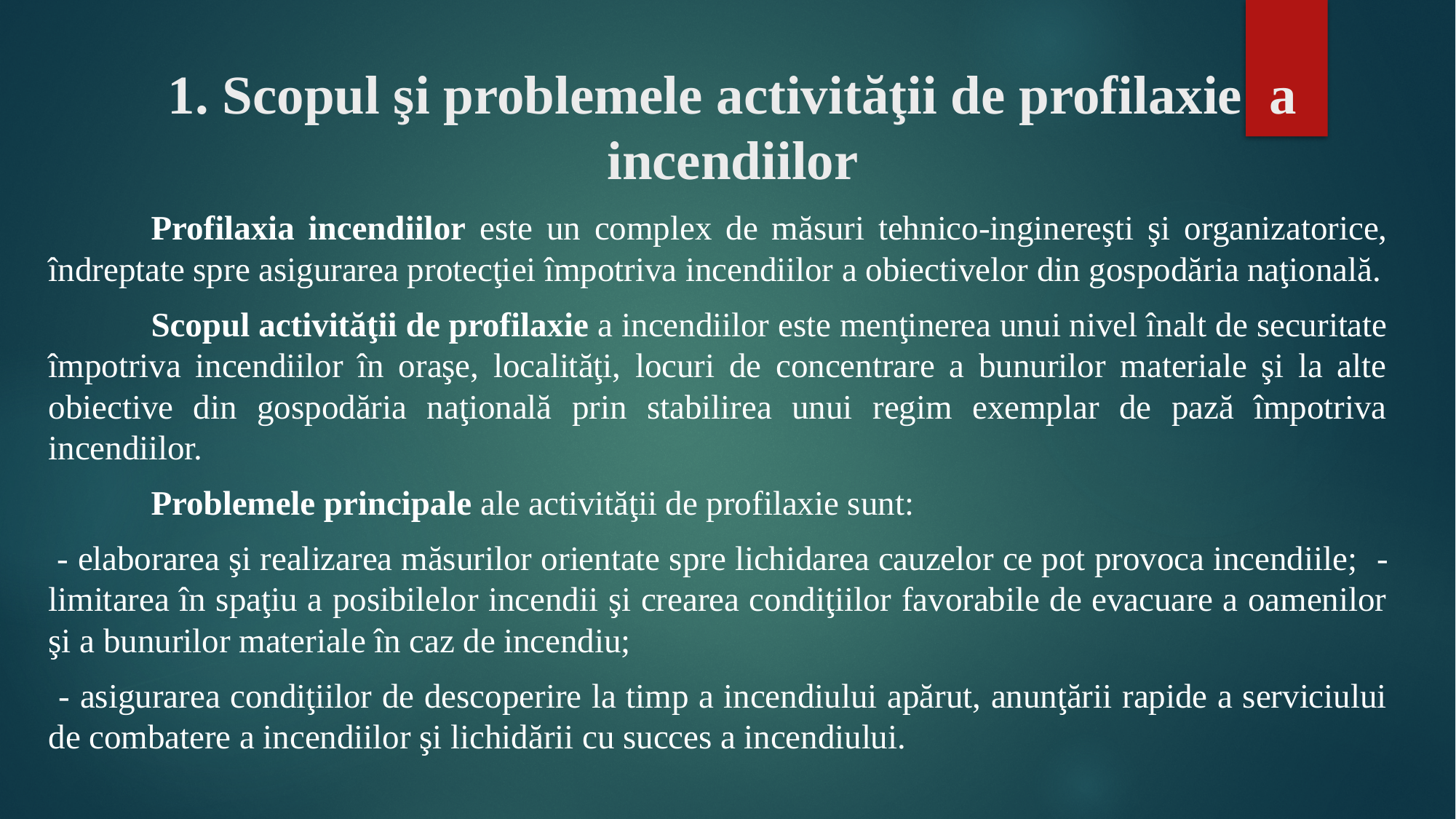

# 1. Scopul şi problemele activităţii de profilaxie  a incendiilor
	Profilaxia incendiilor este un complex de măsuri tehnico-inginereşti şi organizatorice, îndreptate spre asigurarea protecţiei împotriva incendiilor a obiectivelor din gospodăria naţională.
	Scopul activităţii de profilaxie a incendiilor este menţinerea unui nivel înalt de securitate împotriva incendiilor în oraşe, localităţi, locuri de concentrare a bunurilor materiale şi la alte obiective din gospodăria naţională prin stabilirea unui regim exemplar de pază împotriva incendiilor.
	Problemele principale ale activităţii de profilaxie sunt:
 - elaborarea şi realizarea măsurilor orientate spre lichidarea cauzelor ce pot provoca incendiile;  - limitarea în spaţiu a posibilelor incendii şi crearea condiţiilor favorabile de evacuare a oamenilor şi a bunurilor materiale în caz de incendiu;
 - asigurarea condiţiilor de descoperire la timp a incendiului apărut, anunţării rapide a serviciului de combatere a incendiilor şi lichidării cu succes a incendiului.